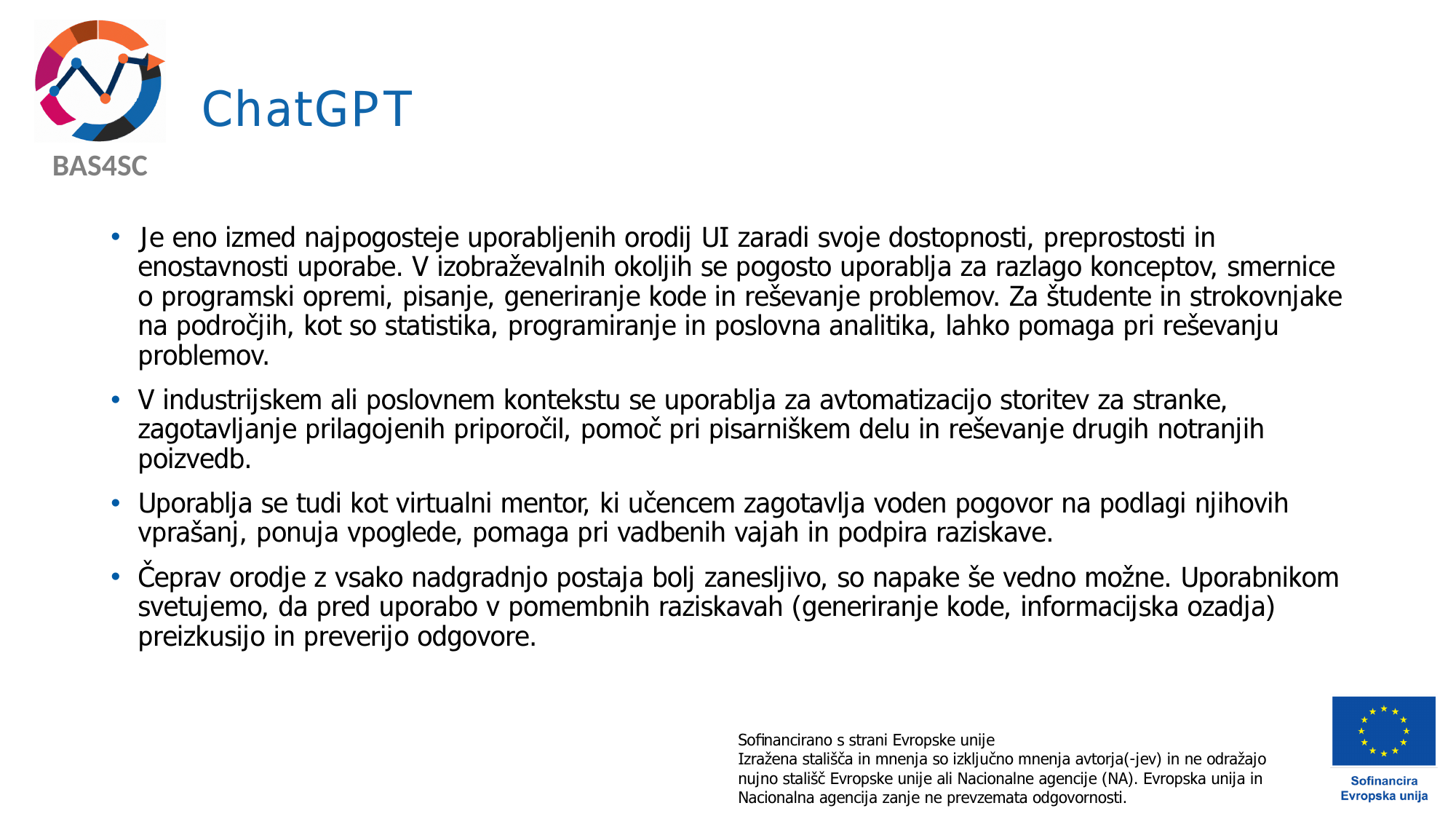

# ChatGPT
Je eno izmed najpogosteje uporabljenih orodij UI zaradi svoje dostopnosti, preprostosti in enostavnosti uporabe. V izobraževalnih okoljih se pogosto uporablja za razlago konceptov, smernice o programski opremi, pisanje, generiranje kode in reševanje problemov. Za študente in strokovnjake na področjih, kot so statistika, programiranje in poslovna analitika, lahko pomaga pri reševanju problemov.
V industrijskem ali poslovnem kontekstu se uporablja za avtomatizacijo storitev za stranke, zagotavljanje prilagojenih priporočil, pomoč pri pisarniškem delu in reševanje drugih notranjih poizvedb.
Uporablja se tudi kot virtualni mentor, ki učencem zagotavlja voden pogovor na podlagi njihovih vprašanj, ponuja vpoglede, pomaga pri vadbenih vajah in podpira raziskave.
Čeprav orodje z vsako nadgradnjo postaja bolj zanesljivo, so napake še vedno možne. Uporabnikom svetujemo, da pred uporabo v pomembnih raziskavah (generiranje kode, informacijska ozadja) preizkusijo in preverijo odgovore.